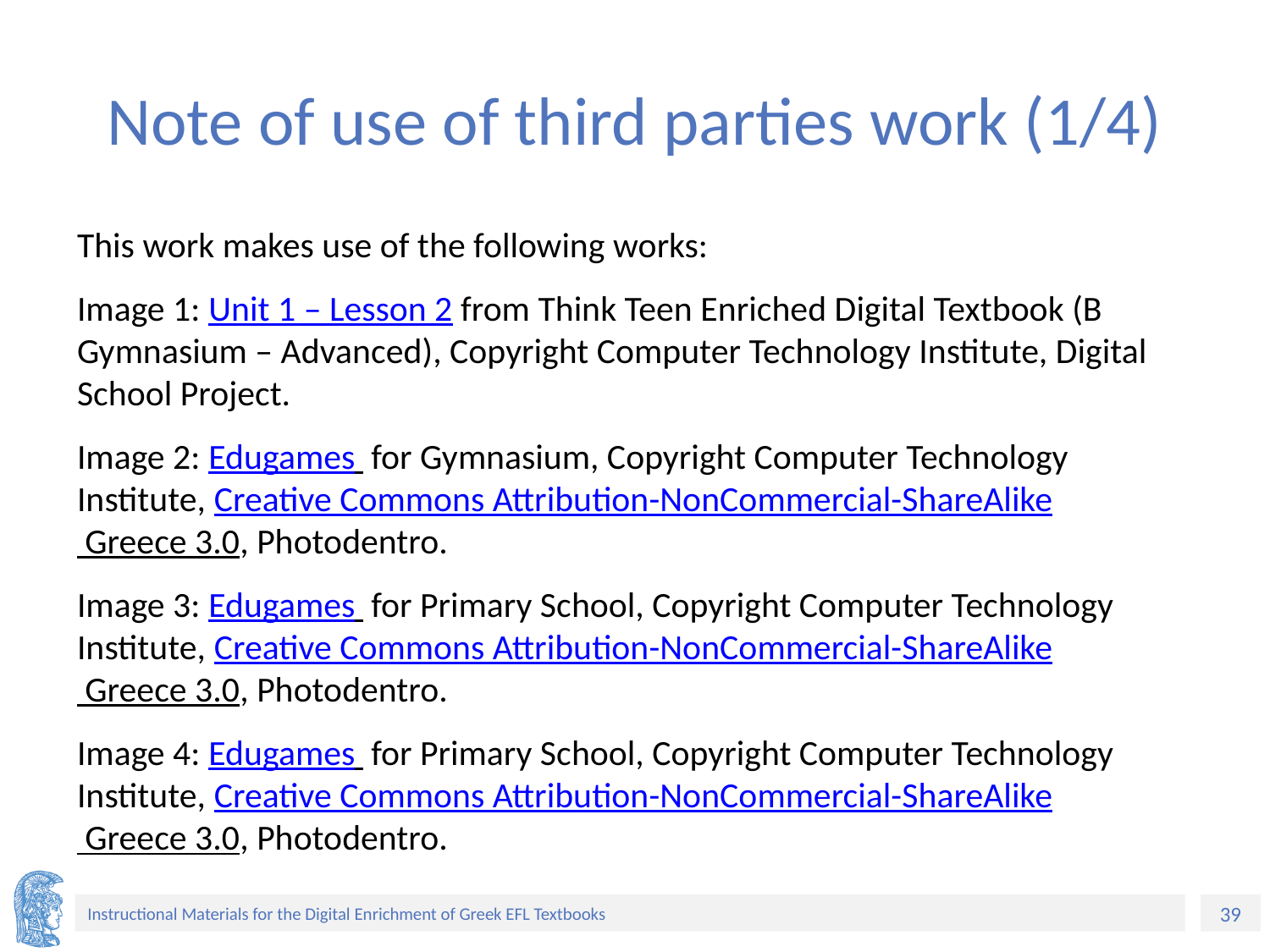

# Note of use of third parties work (1/4)
This work makes use of the following works:
Image 1: Unit 1 – Lesson 2 from Think Teen Enriched Digital Textbook (B Gymnasium – Advanced), Copyright Computer Technology Institute, Digital School Project.
Image 2: Edugames  for Gymnasium, Copyright Computer Technology Institute, Creative Commons Attribution-NonCommercial-ShareAlike Greece 3.0, Photodentro.
Image 3: Edugames  for Primary School, Copyright Computer Technology Institute, Creative Commons Attribution-NonCommercial-ShareAlike Greece 3.0, Photodentro.
Image 4: Edugames  for Primary School, Copyright Computer Technology Institute, Creative Commons Attribution-NonCommercial-ShareAlike Greece 3.0, Photodentro.